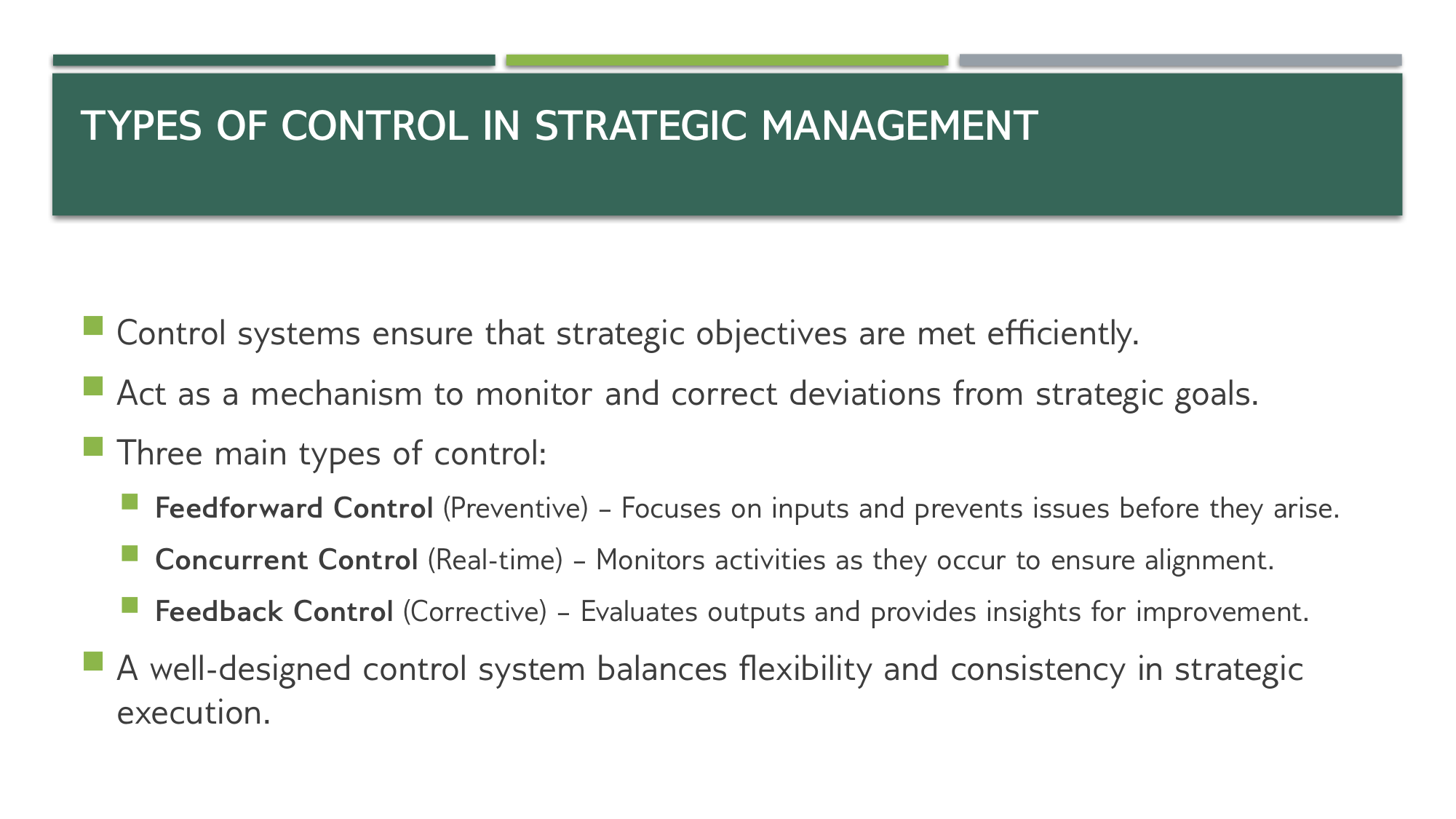

# Types of Control in Strategic Management
Control systems ensure that strategic objectives are met efficiently.
Act as a mechanism to monitor and correct deviations from strategic goals.
Three main types of control:
Feedforward Control (Preventive) – Focuses on inputs and prevents issues before they arise.
Concurrent Control (Real-time) – Monitors activities as they occur to ensure alignment.
Feedback Control (Corrective) – Evaluates outputs and provides insights for improvement.
A well-designed control system balances flexibility and consistency in strategic execution.